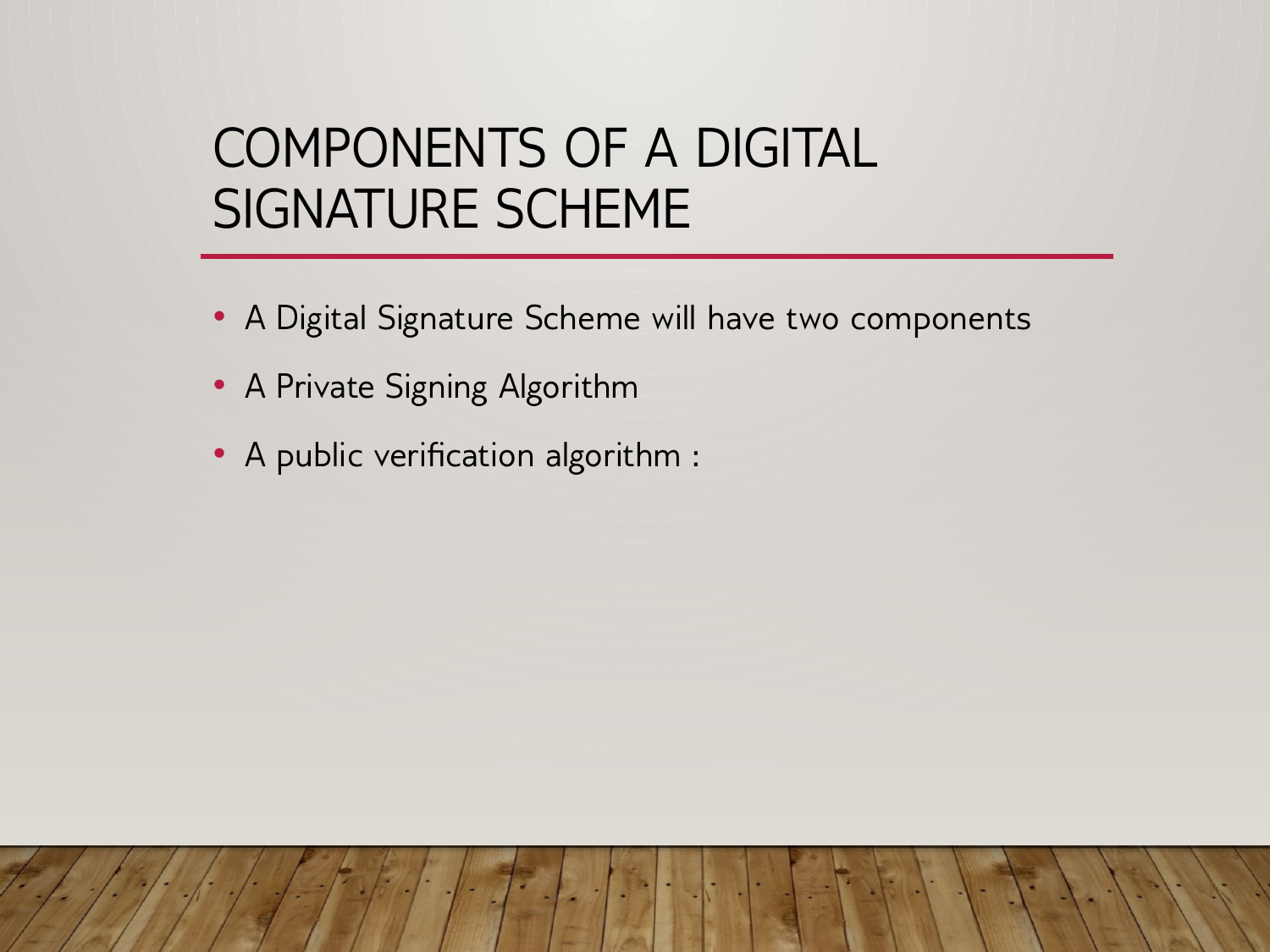

# Components of a Digital Signature Scheme
A Digital Signature Scheme will have two components
A Private Signing Algorithm
A public verification algorithm :